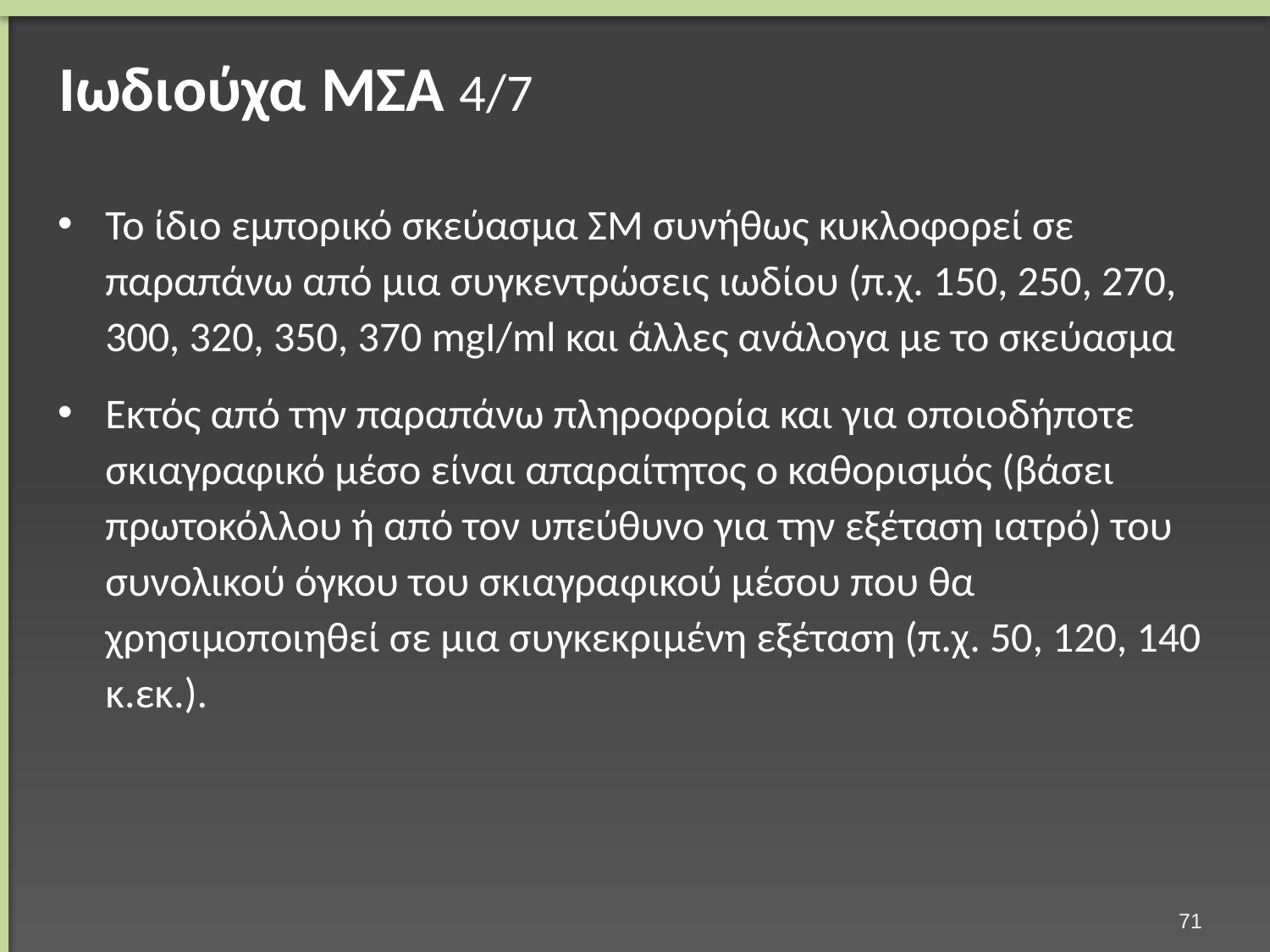

# Ιωδιούχα ΜΣΑ 4/7
Το ίδιο εμπορικό σκεύασμα ΣΜ συνήθως κυκλοφορεί σε παραπάνω από μια συγκεντρώσεις ιωδίου (π.χ. 150, 250, 270, 300, 320, 350, 370 mgI/ml και άλλες ανάλογα με το σκεύασμα
Εκτός από την παραπάνω πληροφορία και για οποιοδήποτε σκιαγραφικό μέσο είναι απαραίτητος ο καθορισμός (βάσει πρωτοκόλλου ή από τον υπεύθυνο για την εξέταση ιατρό) του συνολικού όγκου του σκιαγραφικού μέσου που θα χρησιμοποιηθεί σε μια συγκεκριμένη εξέταση (π.χ. 50, 120, 140 κ.εκ.).
71